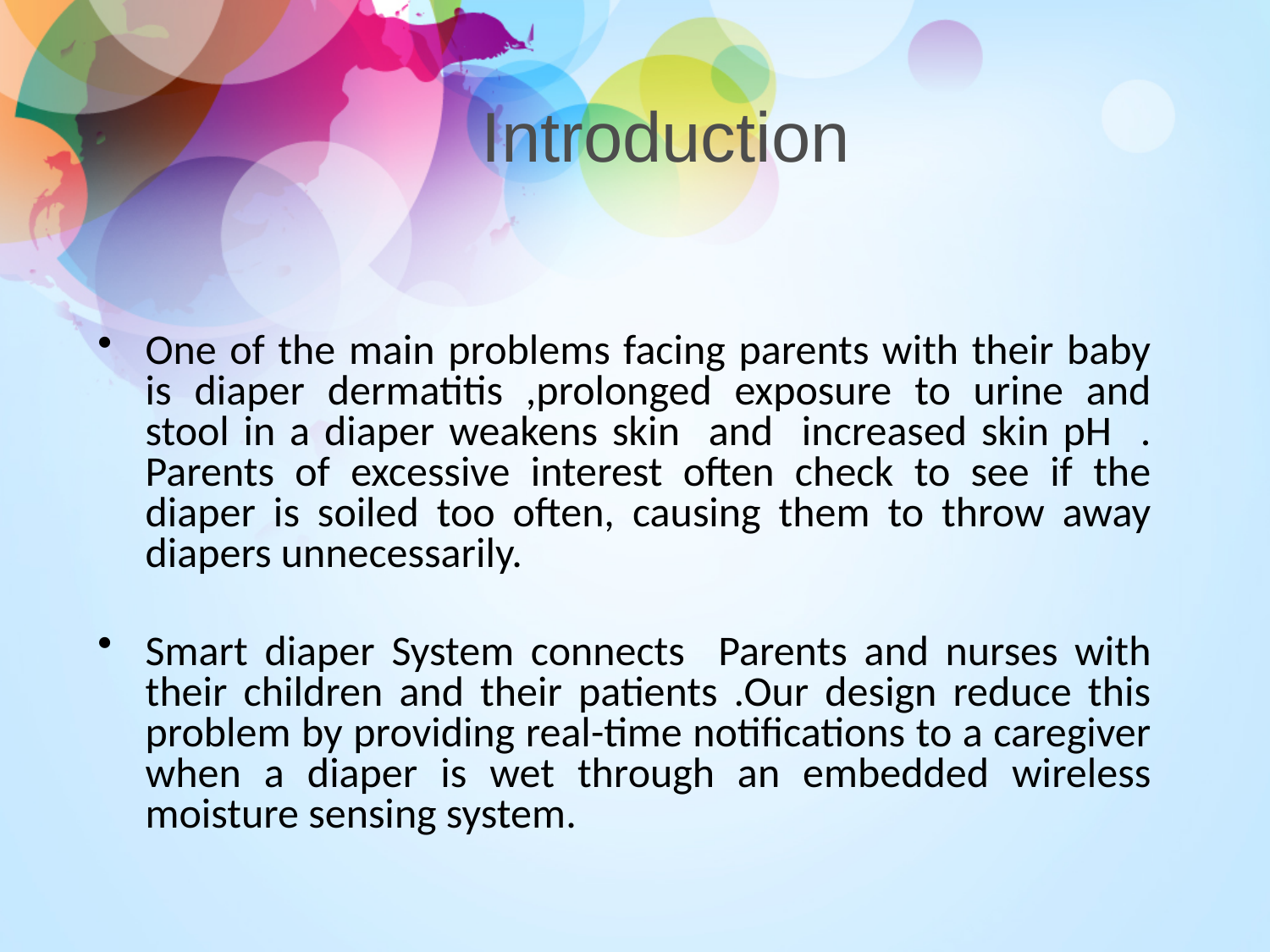

# Introduction

One of the main problems facing parents with their baby is diaper dermatitis ,prolonged exposure to urine and stool in a diaper weakens skin  and  increased skin pH  . Parents of excessive interest often check to see if the diaper is soiled too often, causing them to throw away diapers unnecessarily.

Smart diaper System connects  Parents and nurses with their children and their patients .Our design reduce this problem by providing real-time notifications to a caregiver when a diaper is wet through an embedded wireless moisture sensing system.